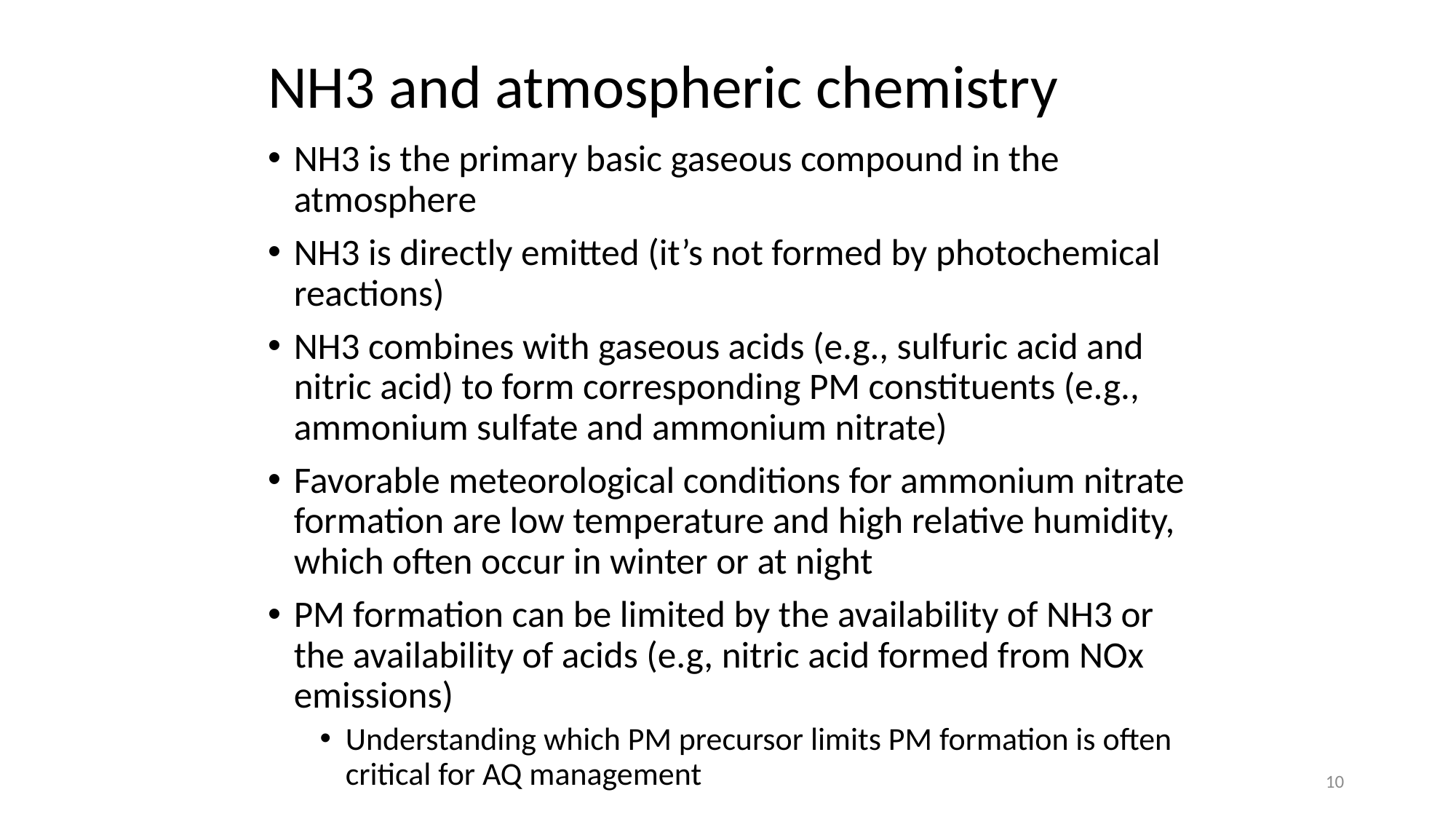

# NH3 and atmospheric chemistry
NH3 is the primary basic gaseous compound in the atmosphere
NH3 is directly emitted (it’s not formed by photochemical reactions)
NH3 combines with gaseous acids (e.g., sulfuric acid and nitric acid) to form corresponding PM constituents (e.g., ammonium sulfate and ammonium nitrate)
Favorable meteorological conditions for ammonium nitrate formation are low temperature and high relative humidity, which often occur in winter or at night
PM formation can be limited by the availability of NH3 or the availability of acids (e.g, nitric acid formed from NOx emissions)
Understanding which PM precursor limits PM formation is often critical for AQ management
10